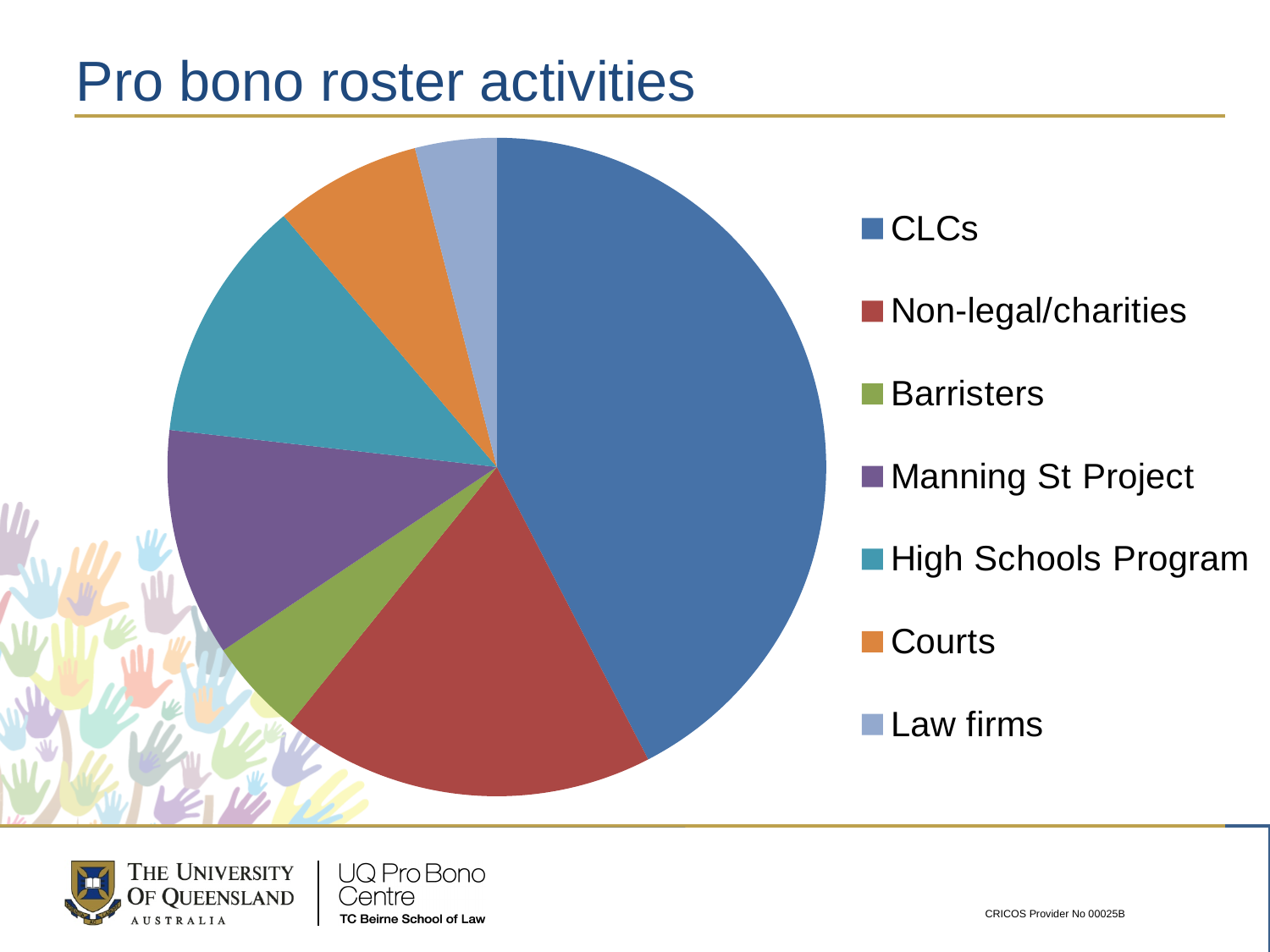

Pro bono roster activities

### Chart

| Category | Pro bono roster placements |
|---|---|
| CLCs | 53.0 |
| Non-legal/charities | 23.0 |
| Barristers | 6.0 |
| Manning St Project | 14.0 |
| High Schools Program | 15.0 |
| Courts | 9.0 |
| Law firms | 5.0 |
CRICOS Provider No 00025B